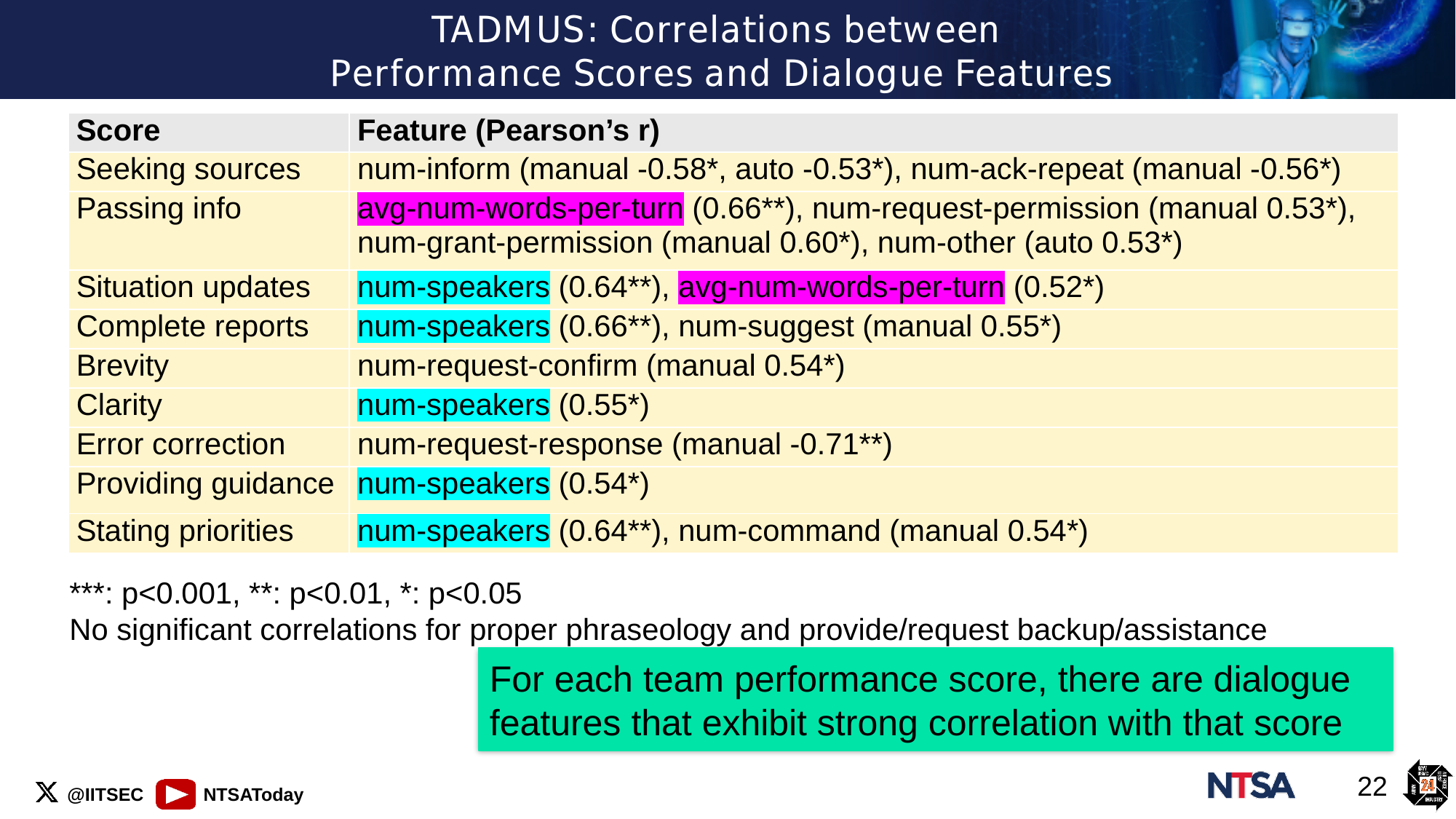

# TADMUS: Correlations between Performance Scores and Dialogue Features
| Score | Feature (Pearson’s r) |
| --- | --- |
| Seeking sources | num-inform (manual -0.58\*, auto -0.53\*), num-ack-repeat (manual -0.56\*) |
| Passing info | avg-num-words-per-turn (0.66\*\*), num-request-permission (manual 0.53\*), num-grant-permission (manual 0.60\*), num-other (auto 0.53\*) |
| Situation updates | num-speakers (0.64\*\*), avg-num-words-per-turn (0.52\*) |
| Complete reports | num-speakers (0.66\*\*), num-suggest (manual 0.55\*) |
| Brevity | num-request-confirm (manual 0.54\*) |
| Clarity | num-speakers (0.55\*) |
| Error correction | num-request-response (manual -0.71\*\*) |
| Providing guidance | num-speakers (0.54\*) |
| Stating priorities | num-speakers (0.64\*\*), num-command (manual 0.54\*) |
***: p<0.001, **: p<0.01, *: p<0.05
No significant correlations for proper phraseology and provide/request backup/assistance

For each team performance score, there are dialogue features that exhibit strong correlation with that score

22